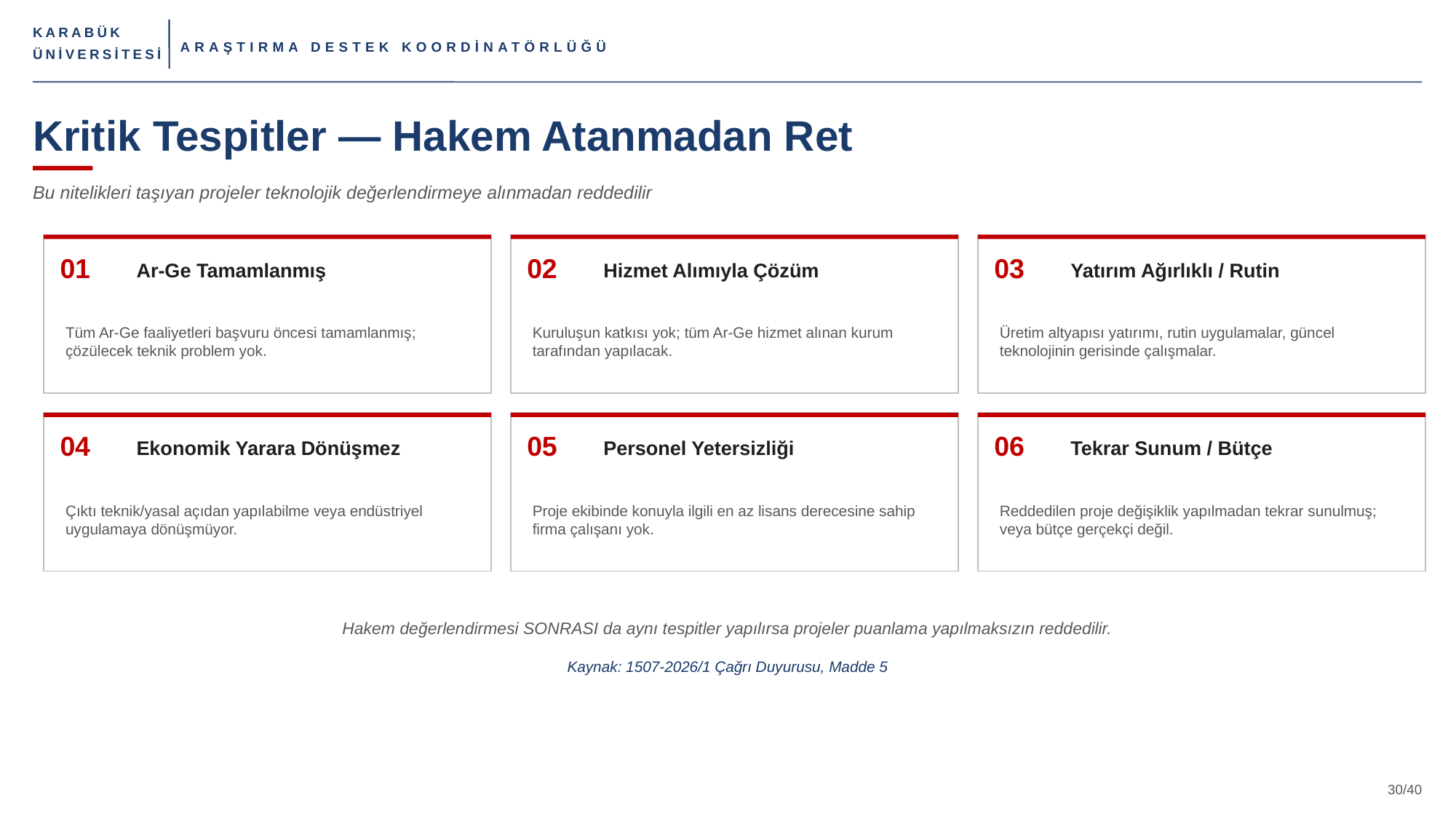

KARABÜK

ARAŞTIRMA DESTEK KOORDİNATÖRLÜĞÜ
ÜNİVERSİTESİ

Kritik Tespitler — Hakem Atanmadan Ret

Bu nitelikleri taşıyan projeler teknolojik değerlendirmeye alınmadan reddedilir

01
02
03
Ar-Ge Tamamlanmış
Hizmet Alımıyla Çözüm
Yatırım Ağırlıklı / Rutin
Tüm Ar-Ge faaliyetleri başvuru öncesi tamamlanmış; çözülecek teknik problem yok.
Kuruluşun katkısı yok; tüm Ar-Ge hizmet alınan kurum tarafından yapılacak.
Üretim altyapısı yatırımı, rutin uygulamalar, güncel teknolojinin gerisinde çalışmalar.

04
05
06
Ekonomik Yarara Dönüşmez
Personel Yetersizliği
Tekrar Sunum / Bütçe
Çıktı teknik/yasal açıdan yapılabilme veya endüstriyel uygulamaya dönüşmüyor.
Proje ekibinde konuyla ilgili en az lisans derecesine sahip firma çalışanı yok.
Reddedilen proje değişiklik yapılmadan tekrar sunulmuş; veya bütçe gerçekçi değil.
Hakem değerlendirmesi SONRASI da aynı tespitler yapılırsa projeler puanlama yapılmaksızın reddedilir.
Kaynak: 1507-2026/1 Çağrı Duyurusu, Madde 5
30/40